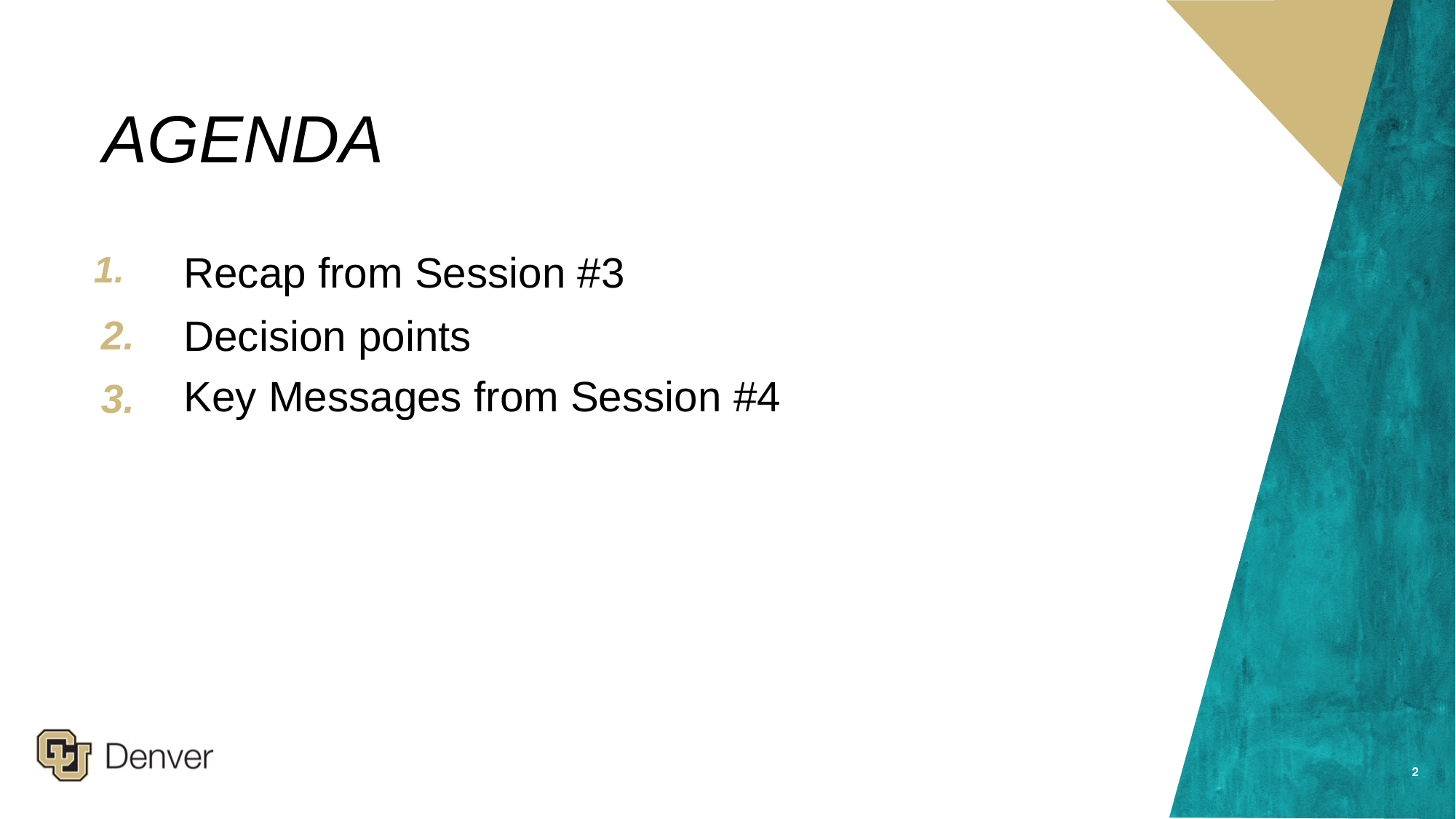

# AGENDA
Recap from Session #3
1.
Decision points
2.
Key Messages from Session #4
3.
2